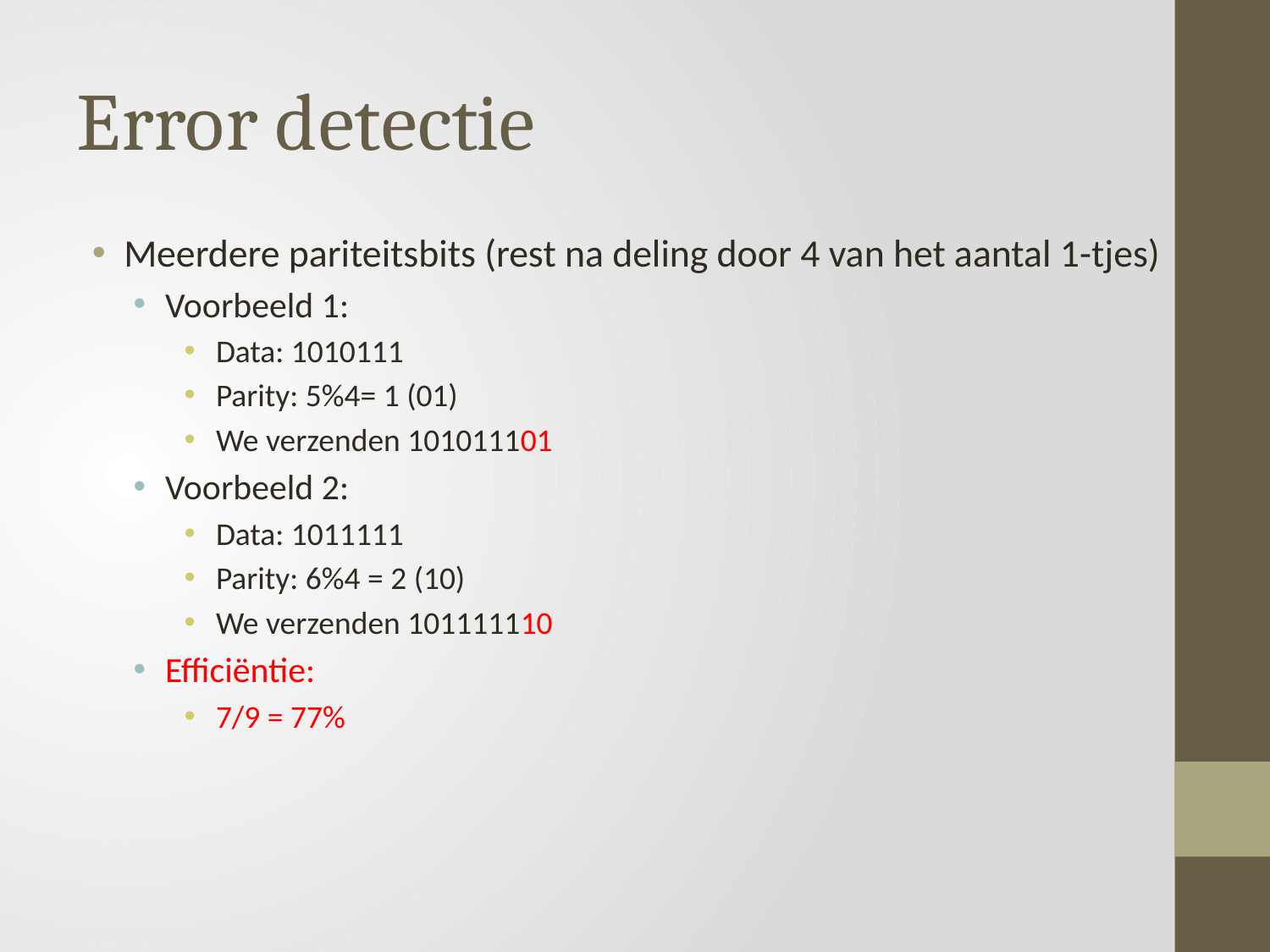

# Error detectie
Meerdere pariteitsbits (rest na deling door 4 van het aantal 1-tjes)
Voorbeeld 1:
Data: 1010111
Parity: 5%4= 1 (01)
We verzenden 101011101
Voorbeeld 2:
Data: 1011111
Parity: 6%4 = 2 (10)
We verzenden 101111110
Efficiëntie:
7/9 = 77%